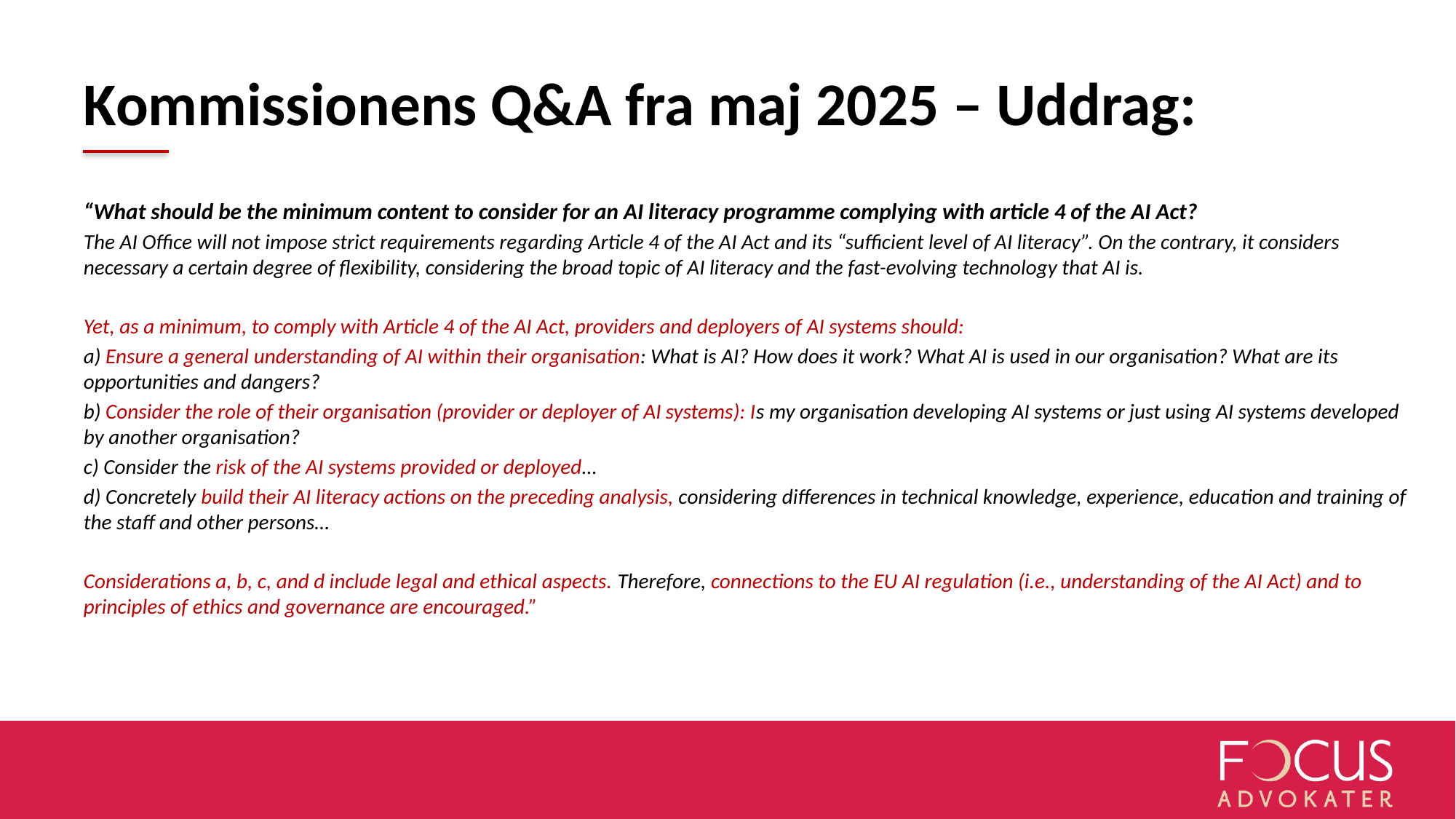

# Kommissionens Q&A fra maj 2025 – Uddrag:
“What should be the minimum content to consider for an AI literacy programme complying with article 4 of the AI Act?
The AI Office will not impose strict requirements regarding Article 4 of the AI Act and its “sufficient level of AI literacy”. On the contrary, it considers necessary a certain degree of flexibility, considering the broad topic of AI literacy and the fast-evolving technology that AI is.

Yet, as a minimum, to comply with Article 4 of the AI Act, providers and deployers of AI systems should:
a) Ensure a general understanding of AI within their organisation: What is AI? How does it work? What AI is used in our organisation? What are its opportunities and dangers?
b) Consider the role of their organisation (provider or deployer of AI systems): Is my organisation developing AI systems or just using AI systems developed by another organisation?
c) Consider the risk of the AI systems provided or deployed…
d) Concretely build their AI literacy actions on the preceding analysis, considering differences in technical knowledge, experience, education and training of the staff and other persons…

Considerations a, b, c, and d include legal and ethical aspects. Therefore, connections to the EU AI regulation (i.e., understanding of the AI Act) and to principles of ethics and governance are encouraged.”